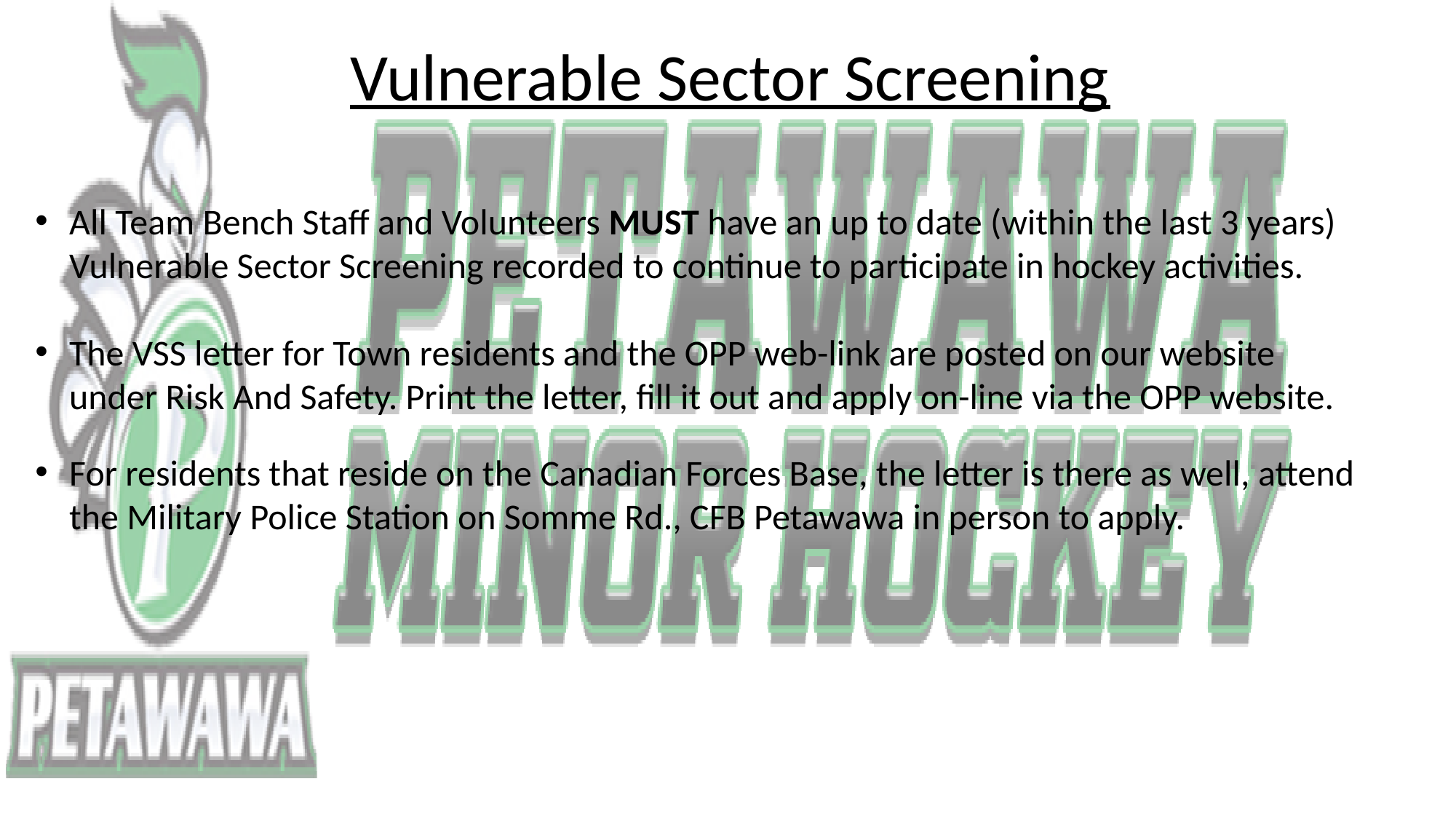

# Vulnerable Sector Screening
All Team Bench Staff and Volunteers MUST have an up to date (within the last 3 years)  Vulnerable Sector Screening recorded to continue to participate in hockey activities.

The VSS letter for Town residents and the OPP web-link are posted on our website under Risk And Safety. Print the letter, fill it out and apply on-line via the OPP website.

For residents that reside on the Canadian Forces Base, the letter is there as well, attend the Military Police Station on Somme Rd., CFB Petawawa in person to apply.